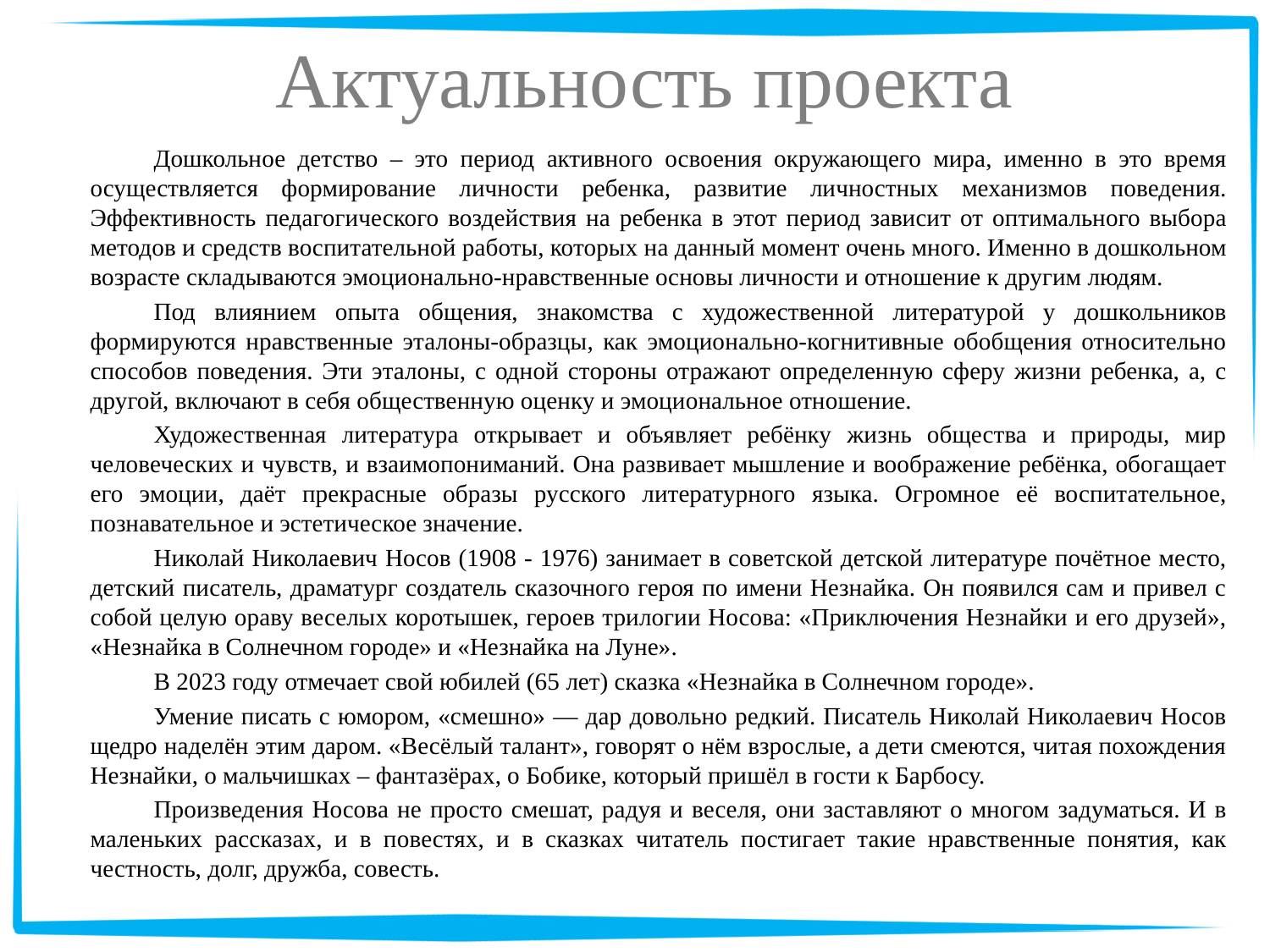

# Актуальность проекта
Дошкольное детство – это период активного освоения окружающего мира, именно в это время осуществляется формирование личности ребенка, развитие личностных механизмов поведения. Эффективность педагогического воздействия на ребенка в этот период зависит от оптимального выбора методов и средств воспитательной работы, которых на данный момент очень много. Именно в дошкольном возрасте складываются эмоционально-нравственные основы личности и отношение к другим людям.
Под влиянием опыта общения, знакомства с художественной литературой у дошкольников формируются нравственные эталоны-образцы, как эмоционально-когнитивные обобщения относительно способов поведения. Эти эталоны, с одной стороны отражают определенную сферу жизни ребенка, а, с другой, включают в себя общественную оценку и эмоциональное отношение.
Художественная литература открывает и объявляет ребёнку жизнь общества и природы, мир человеческих и чувств, и взаимопониманий. Она развивает мышление и воображение ребёнка, обогащает его эмоции, даёт прекрасные образы русского литературного языка. Огромное её воспитательное, познавательное и эстетическое значение.
Николай Николаевич Носов (1908 - 1976) занимает в советской детской литературе почётное место, детский писатель, драматург создатель сказочного героя по имени Незнайка. Он появился сам и привел с собой целую ораву веселых коротышек, героев трилогии Носова: «Приключения Незнайки и его друзей», «Незнайка в Солнечном городе» и «Незнайка на Луне».
В 2023 году отмечает свой юбилей (65 лет) сказка «Незнайка в Солнечном городе».
Умение писать с юмором, «смешно» — дар довольно редкий. Писатель Николай Николаевич Носов щедро наделён этим даром. «Весёлый талант», говорят о нём взрослые, а дети смеются, читая похождения Незнайки, о мальчишках – фантазёрах, о Бобике, который пришёл в гости к Барбосу.
Произведения Носова не просто смешат, радуя и веселя, они заставляют о многом задуматься. И в маленьких рассказах, и в повестях, и в сказках читатель постигает такие нравственные понятия, как честность, долг, дружба, совесть.